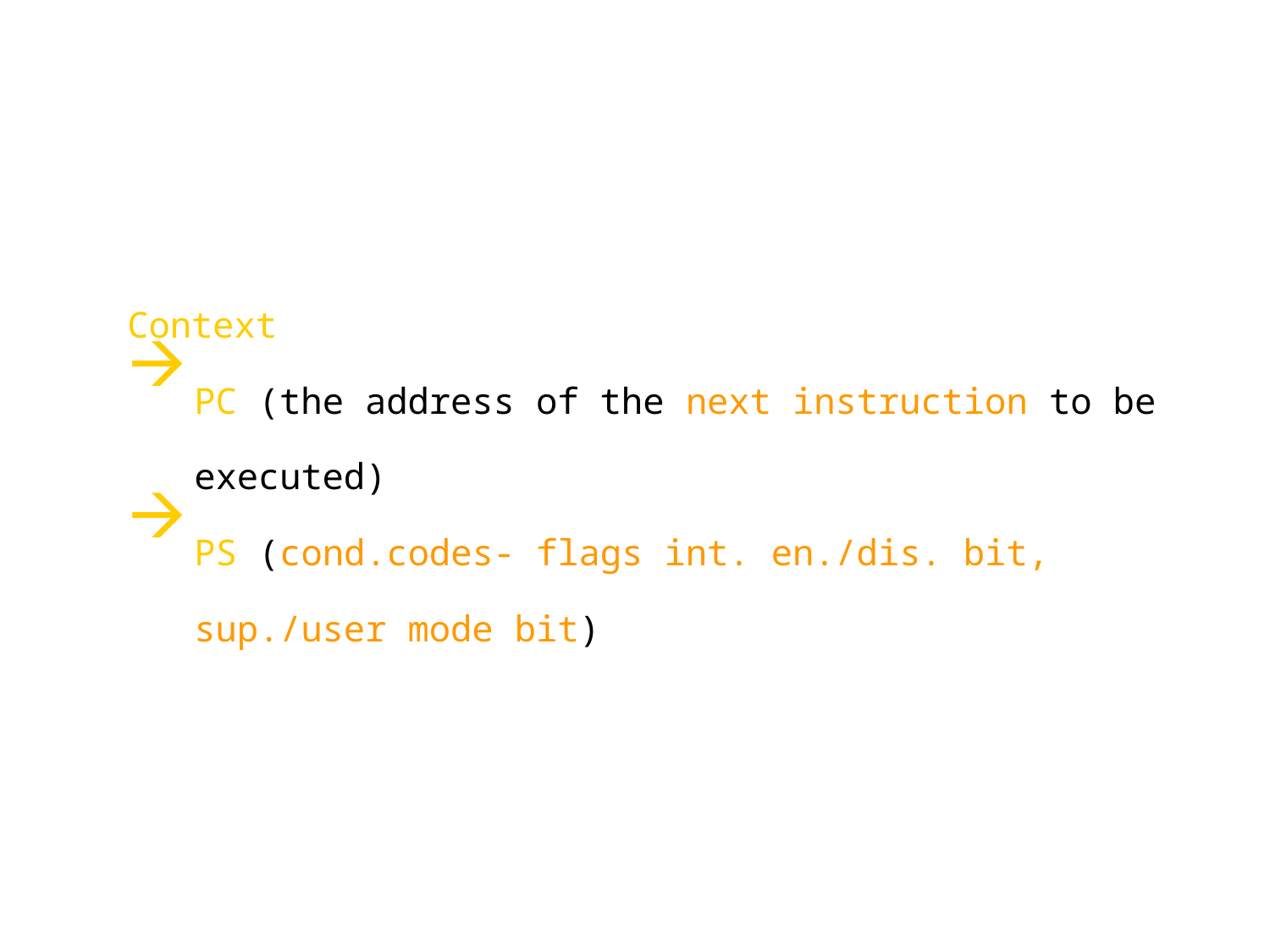

Context
PC (the address of the next instruction to be executed)
PS (cond.codes- flags int. en./dis. bit, sup./user mode bit)